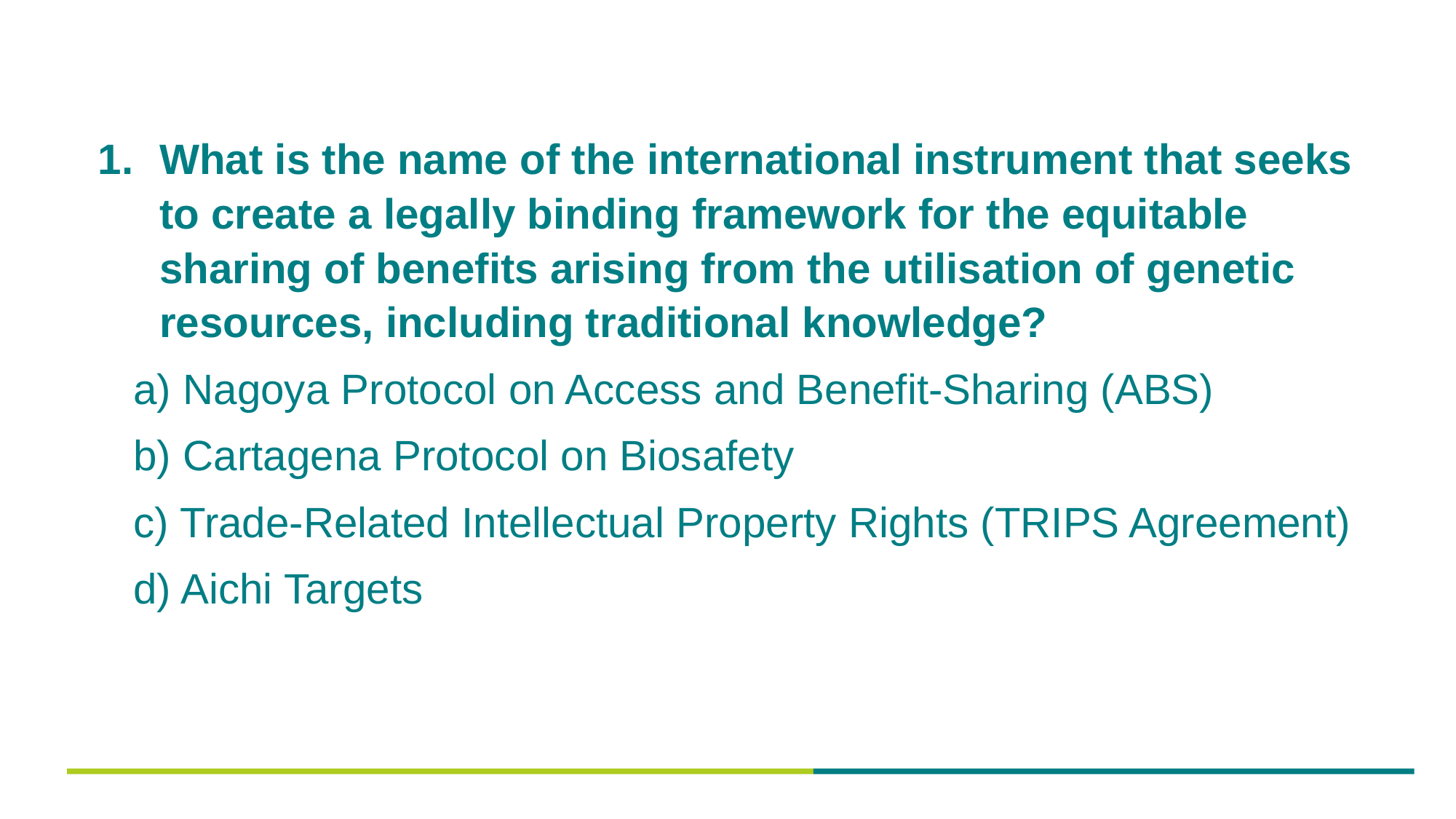

What is the name of the international instrument that seeks to create a legally binding framework for the equitable sharing of benefits arising from the utilisation of genetic resources, including traditional knowledge?
   a) Nagoya Protocol on Access and Benefit-Sharing (ABS)
   b) Cartagena Protocol on Biosafety
   c) Trade-Related Intellectual Property Rights (TRIPS Agreement)
   d) Aichi Targets